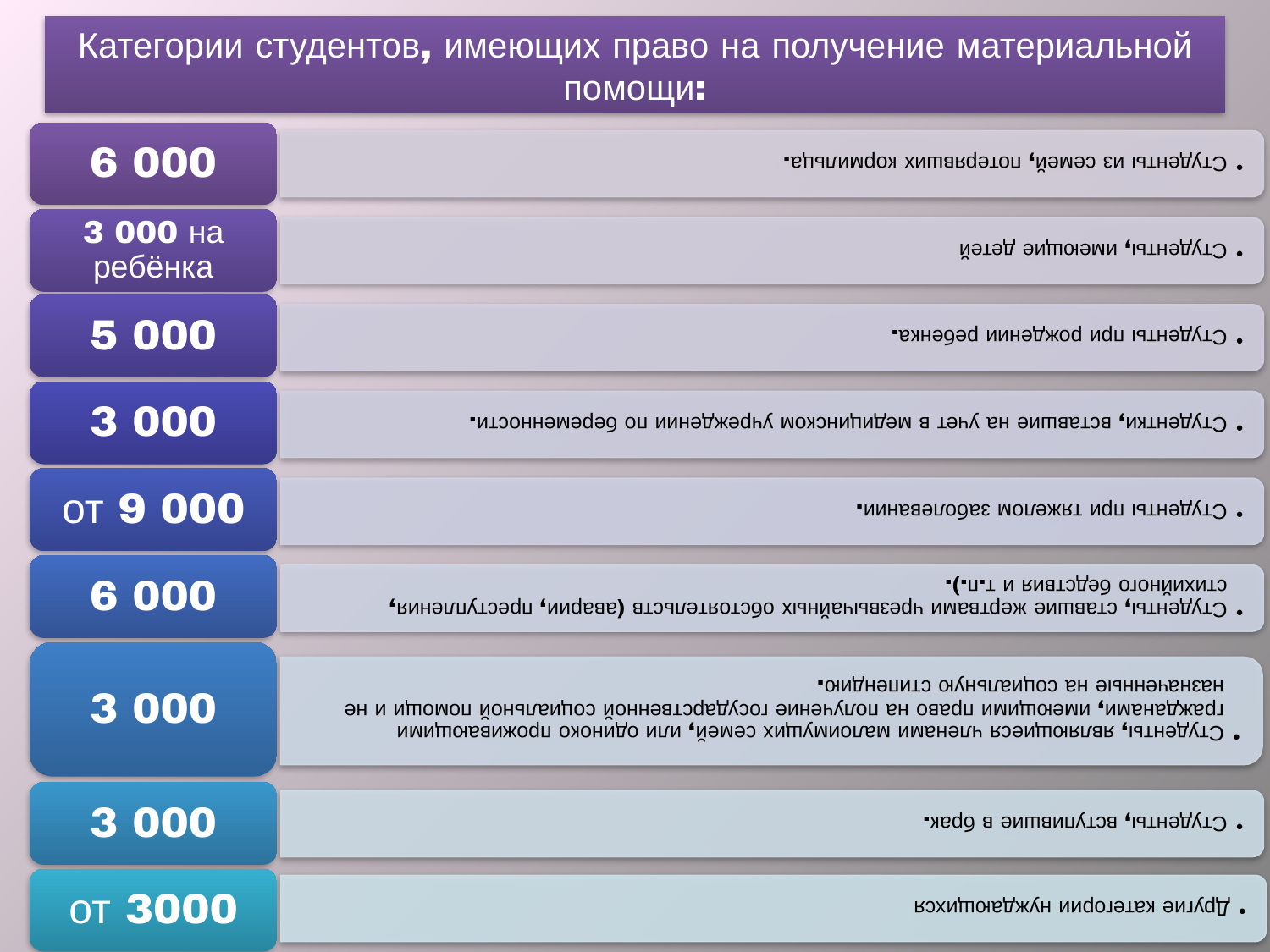

Категории студентов, имеющих право на получение материальной помощи:
Студенты из семей, потерявших кормильца.
6 000
Студенты, имеющие детей
3 000 на ребёнка
Студенты при рождении ребенка.
5 000
Студентки, вставшие на учет в медицинском учреждении по беременности.
3 000
Студенты при тяжелом заболевании.
от 9 000
Студенты, ставшие жертвами чрезвычайных обстоятельств (аварии, преступления, стихийного бедствия и т.п.).
6 000
Студенты, являющиеся членами малоимущих семей, или одиноко проживающими гражданами, имеющими право на получение государственной социальной помощи и не назначенные на социальную стипендию.
3 000
Студенты, вступившие в брак.
3 000
Другие категории нуждающихся
от 3000
17